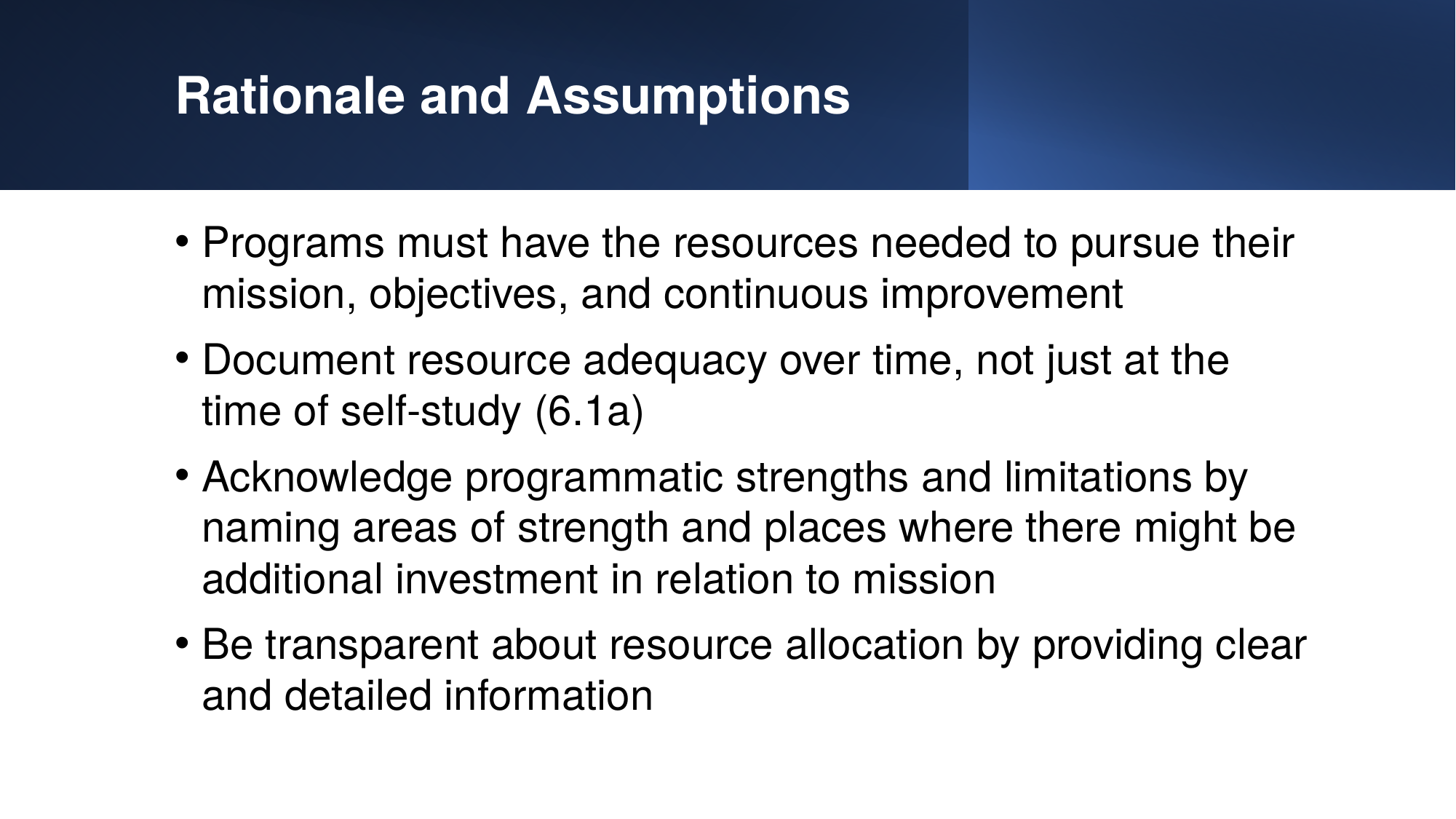

# Rationale and Assumptions
Programs must have the resources needed to pursue their mission, objectives, and continuous improvement
Document resource adequacy over time, not just at the time of self-study (6.1a)
Acknowledge programmatic strengths and limitations by naming areas of strength and places where there might be additional investment in relation to mission
Be transparent about resource allocation by providing clear and detailed information